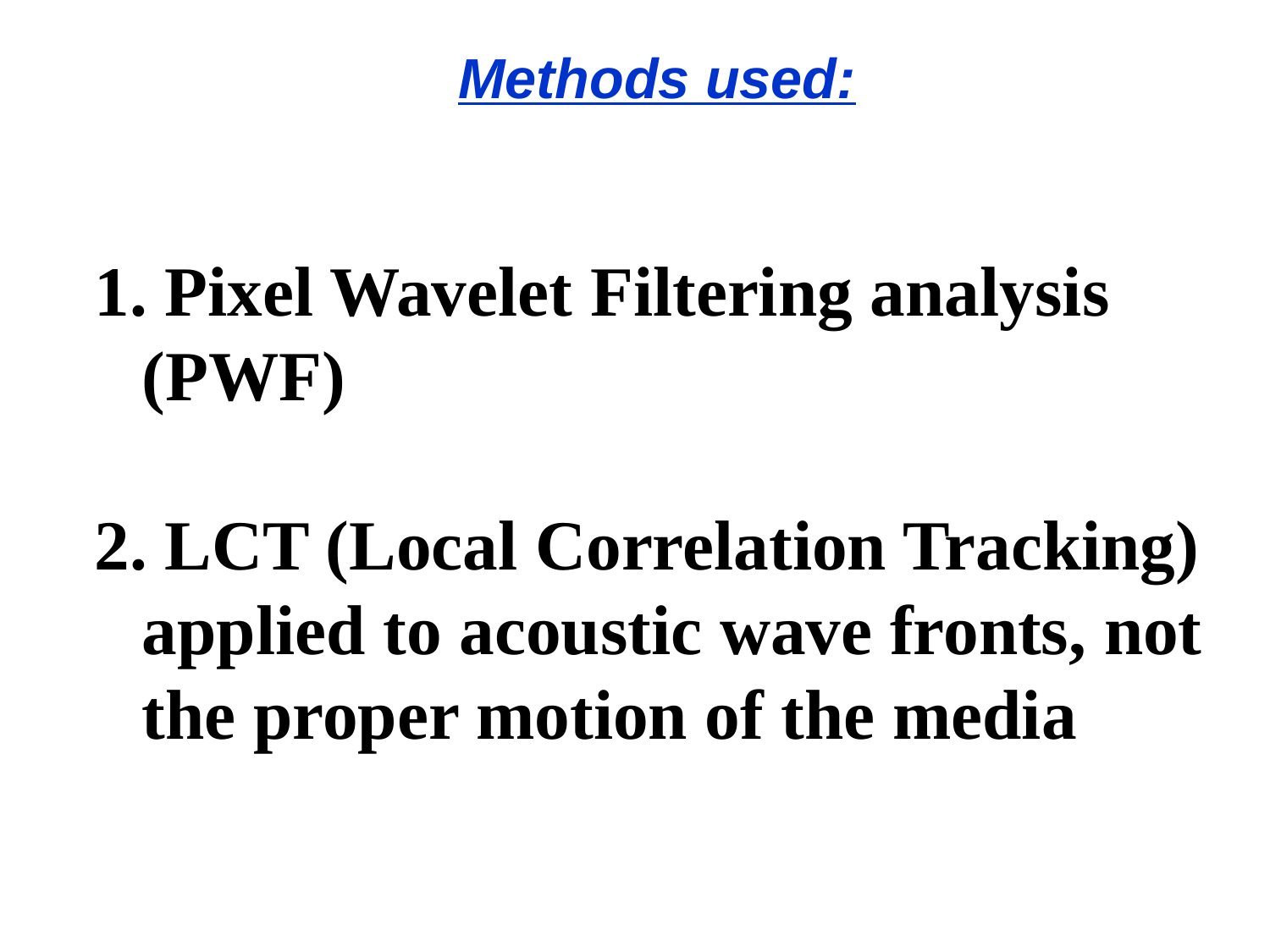

Methods used:

1. Pixel Wavelet Filtering analysis (PWF)

2. LCT (Local Correlation Tracking) applied to acoustic wave fronts, not the proper motion of the media